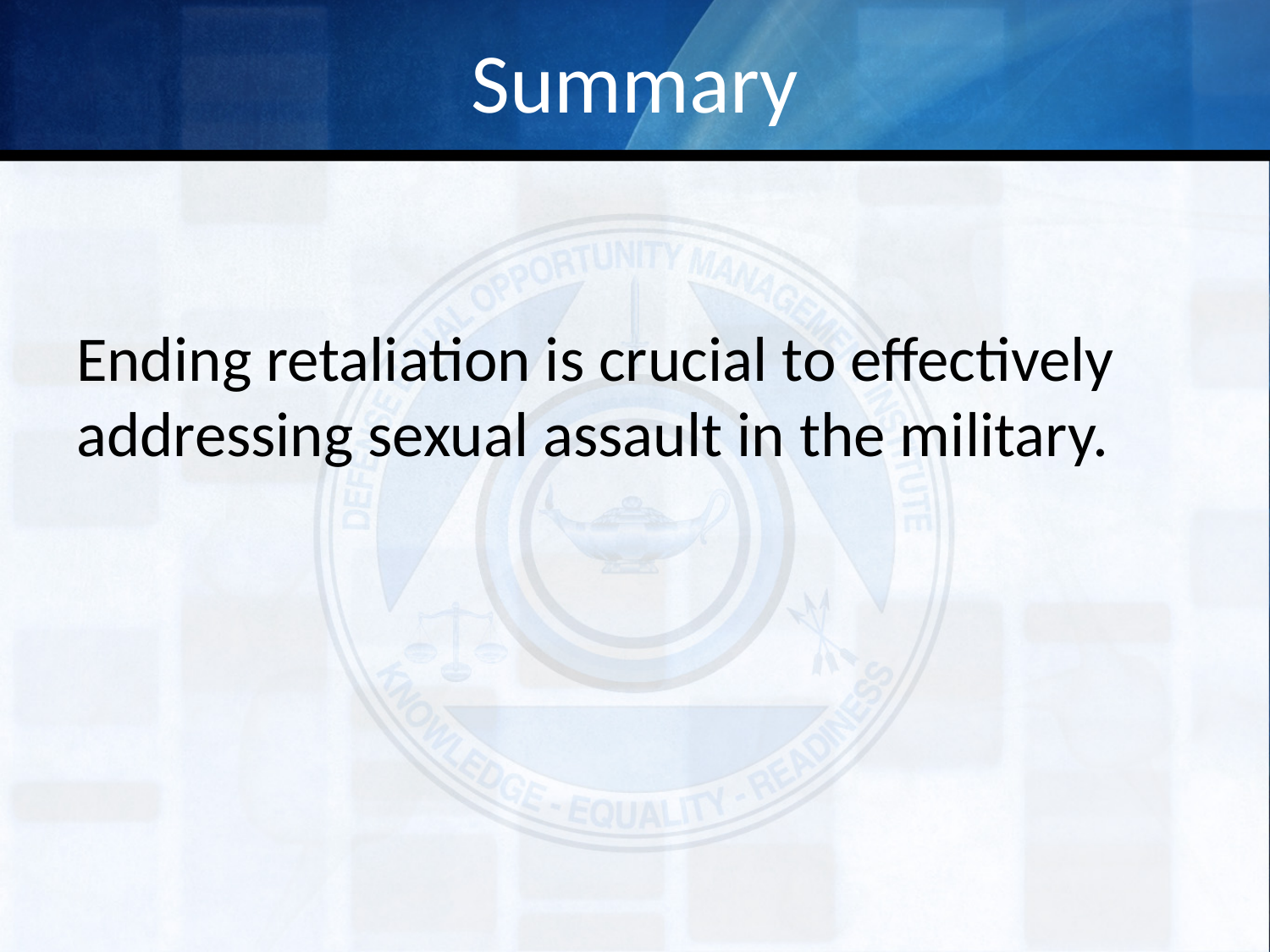

# Summary

Ending retaliation is crucial to effectively addressing sexual assault in the military.